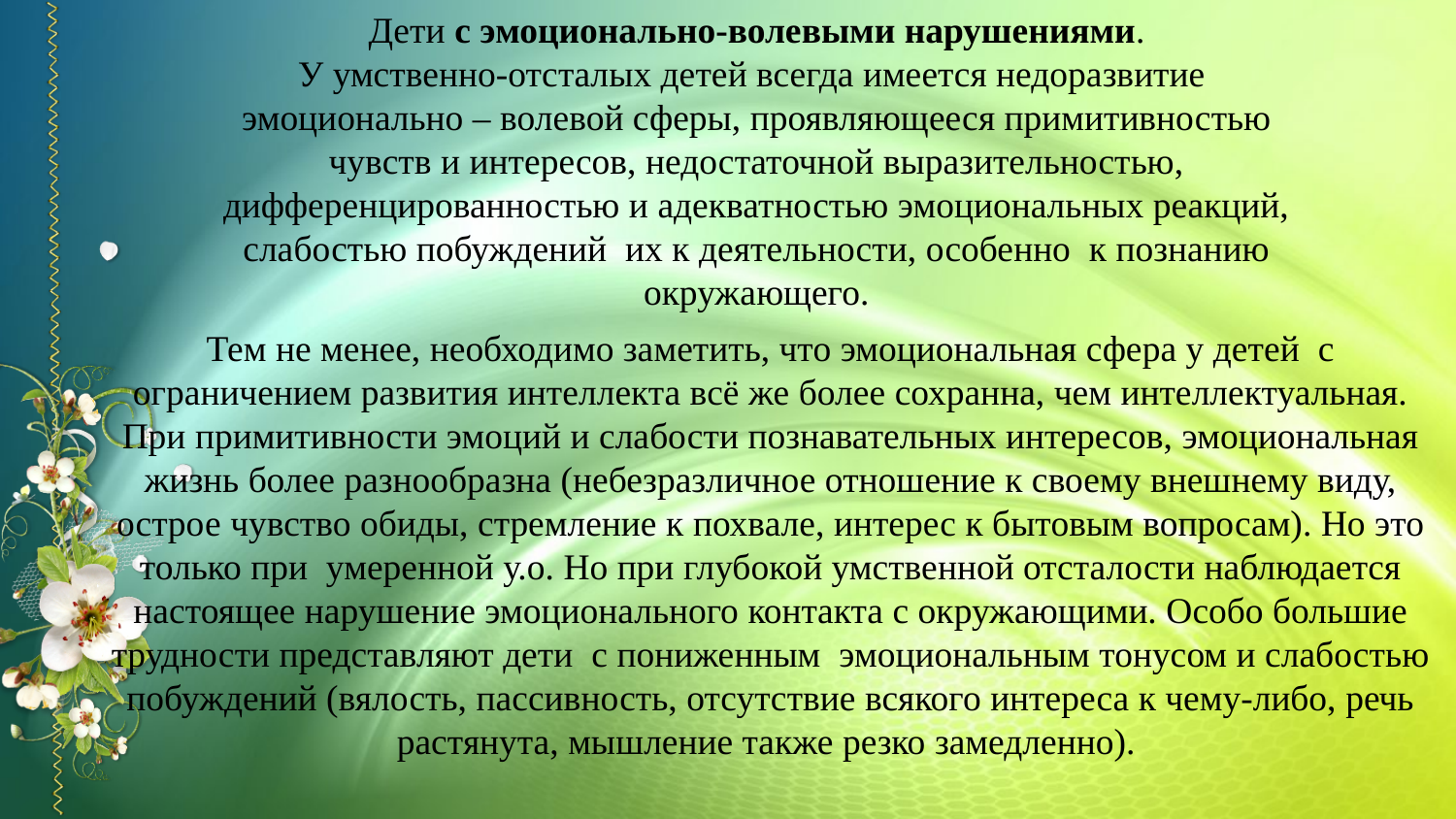

Дети с эмоционально-волевыми нарушениями.
У умственно-отсталых детей всегда имеется недоразвитие  эмоционально – волевой сферы, проявляющееся примитивностью чувств и интересов, недостаточной выразительностью, дифференцированностью и адекватностью эмоциональных реакций, слабостью побуждений  их к деятельности, особенно  к познанию окружающего.
Тем не менее, необходимо заметить, что эмоциональная сфера у детей  с ограничением развития интеллекта всё же более сохранна, чем интеллектуальная. При примитивности эмоций и слабости познавательных интересов, эмоциональная жизнь более разнообразна (небезразличное отношение к своему внешнему виду, острое чувство обиды, стремление к похвале, интерес к бытовым вопросам). Но это только при  умеренной у.о. Но при глубокой умственной отсталости наблюдается настоящее нарушение эмоционального контакта с окружающими. Особо большие трудности представляют дети  с пониженным  эмоциональным тонусом и слабостью побуждений (вялость, пассивность, отсутствие всякого интереса к чему-либо, речь растянута, мышление также резко замедленно).